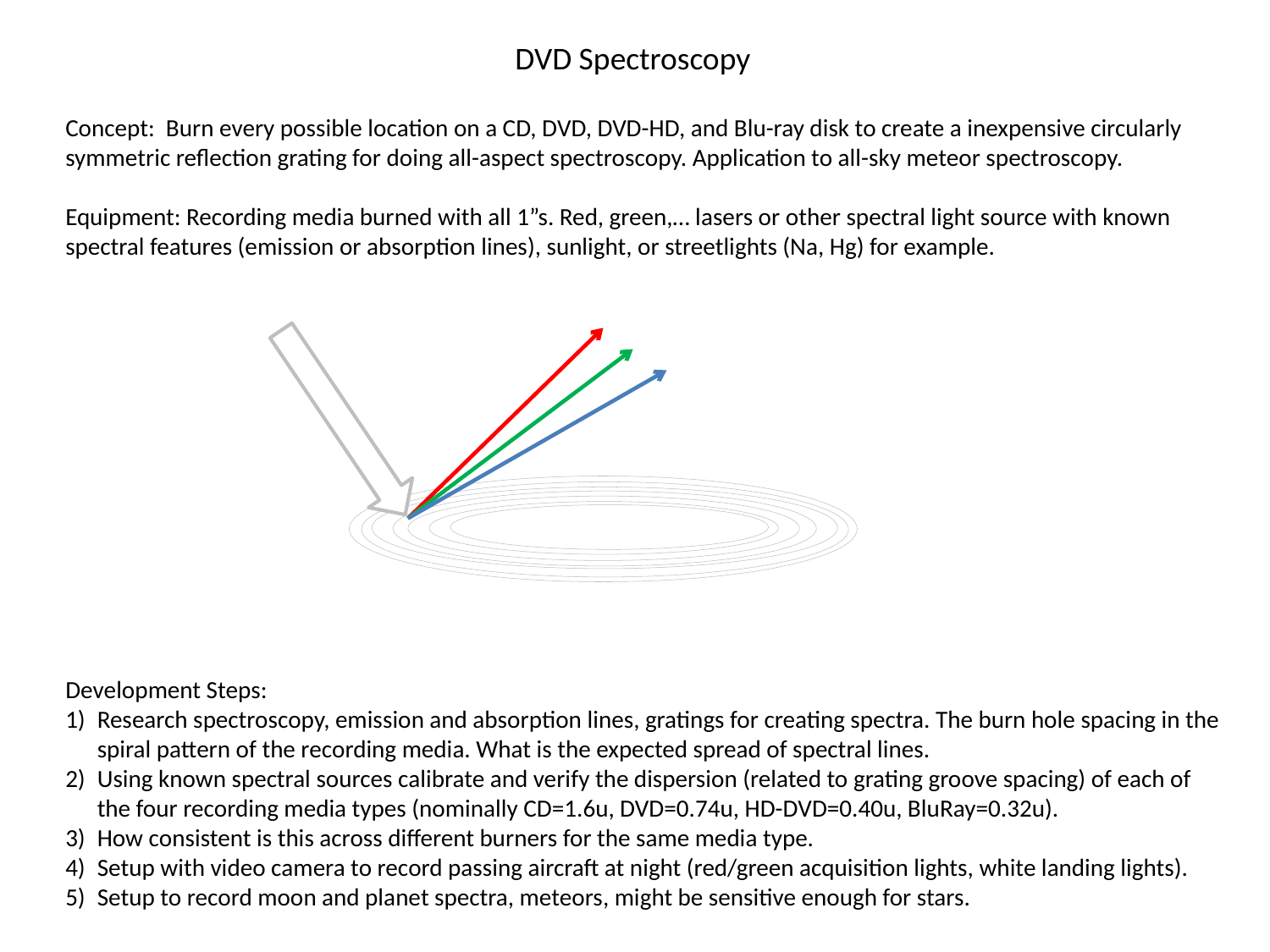

DVD Spectroscopy
Concept:  Burn every possible location on a CD, DVD, DVD-HD, and Blu-ray disk to create a inexpensive circularly symmetric reflection grating for doing all-aspect spectroscopy. Application to all-sky meteor spectroscopy.

Equipment: Recording media burned with all 1”s. Red, green,… lasers or other spectral light source with known spectral features (emission or absorption lines), sunlight, or streetlights (Na, Hg) for example.

Development Steps:
Research spectroscopy, emission and absorption lines, gratings for creating spectra. The burn hole spacing in the spiral pattern of the recording media. What is the expected spread of spectral lines.
Using known spectral sources calibrate and verify the dispersion (related to grating groove spacing) of each of the four recording media types (nominally CD=1.6u, DVD=0.74u, HD-DVD=0.40u, BluRay=0.32u).
How consistent is this across different burners for the same media type.
Setup with video camera to record passing aircraft at night (red/green acquisition lights, white landing lights).
Setup to record moon and planet spectra, meteors, might be sensitive enough for stars.